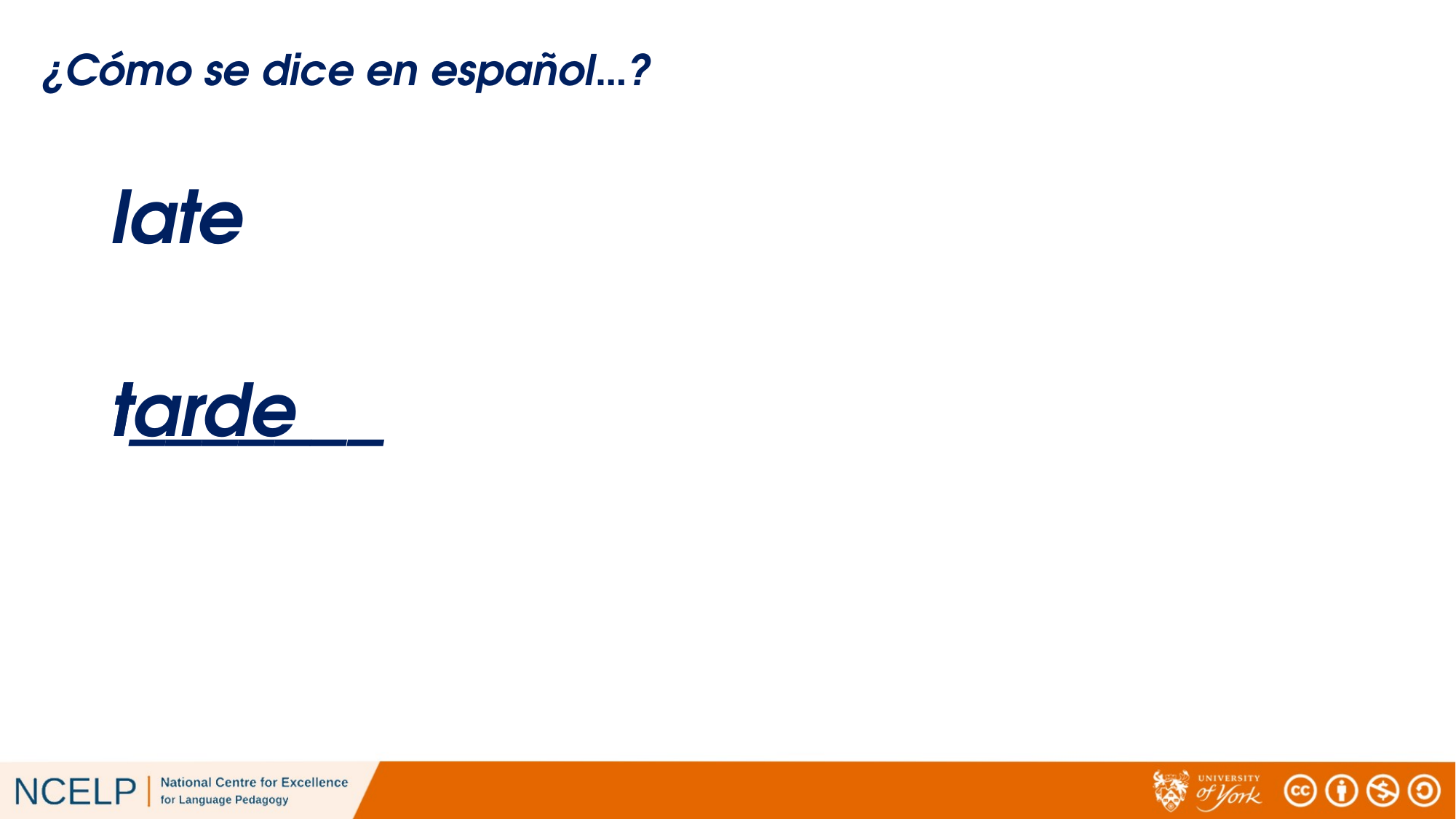

# ¿Cómo se dice en español…?
late
t_______
tarde